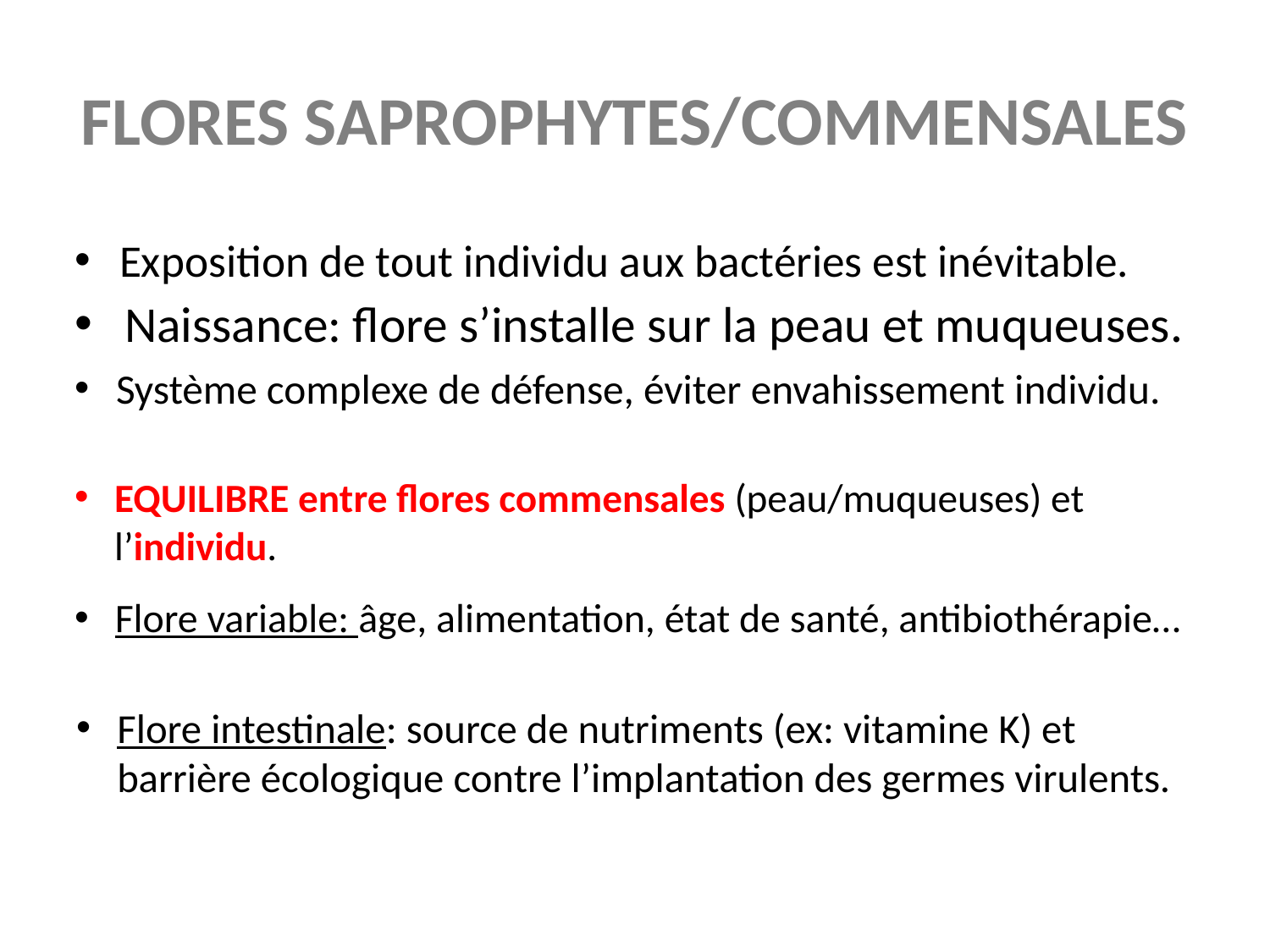

# FLORES SAPROPHYTES/COMMENSALES
Exposition de tout individu aux bactéries est inévitable.
Naissance: flore s’installe sur la peau et muqueuses.
Système complexe de défense, éviter envahissement individu.
EQUILIBRE entre flores commensales (peau/muqueuses) et l’individu.
Flore variable: âge, alimentation, état de santé, antibiothérapie…
Flore intestinale: source de nutriments (ex: vitamine K) et barrière écologique contre l’implantation des germes virulents.